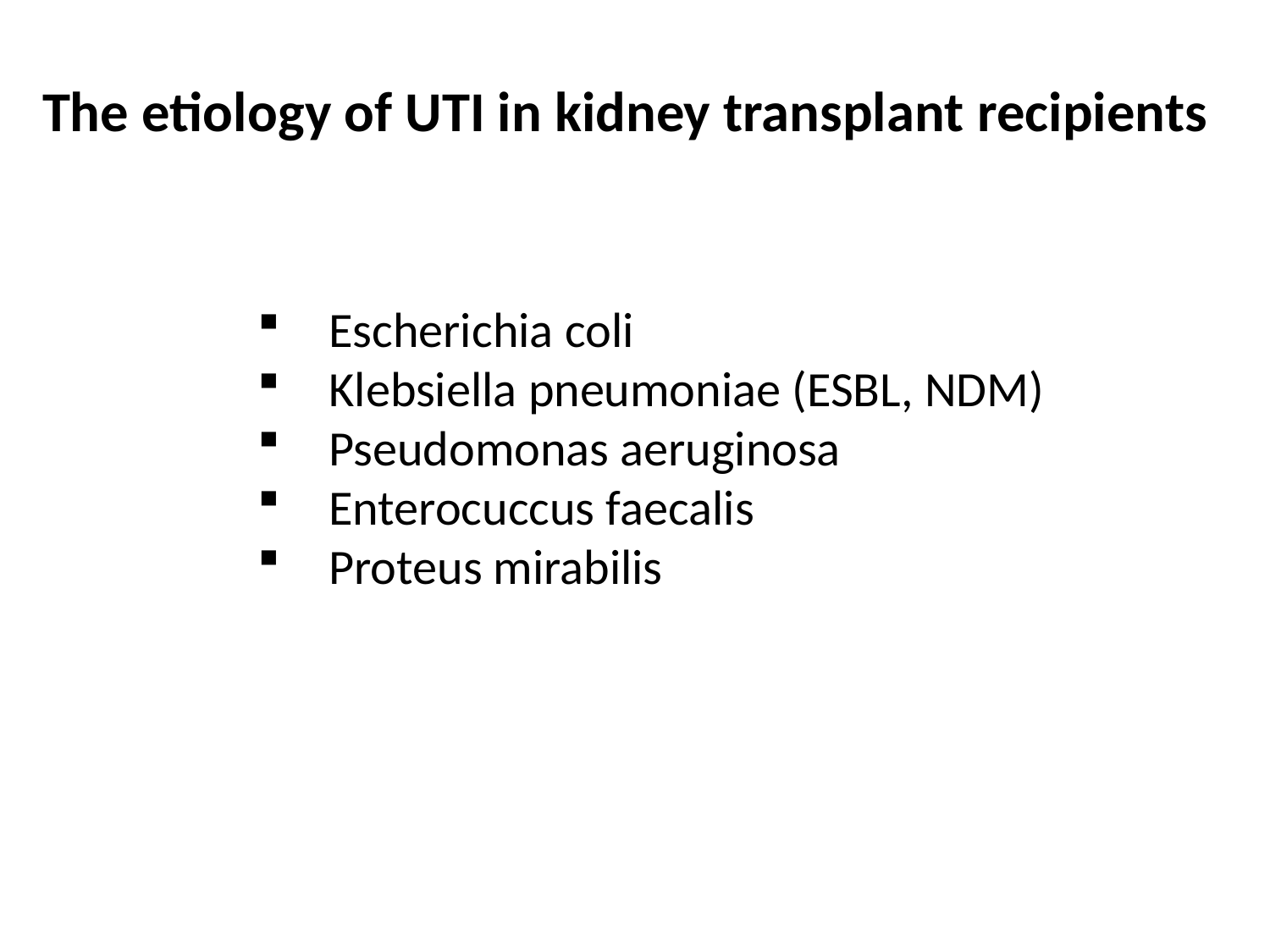

# The etiology of UTI in kidney transplant recipients
Escherichia coli
Klebsiella pneumoniae (ESBL, NDM)
Pseudomonas aeruginosa
Enterocuccus faecalis
Proteus mirabilis